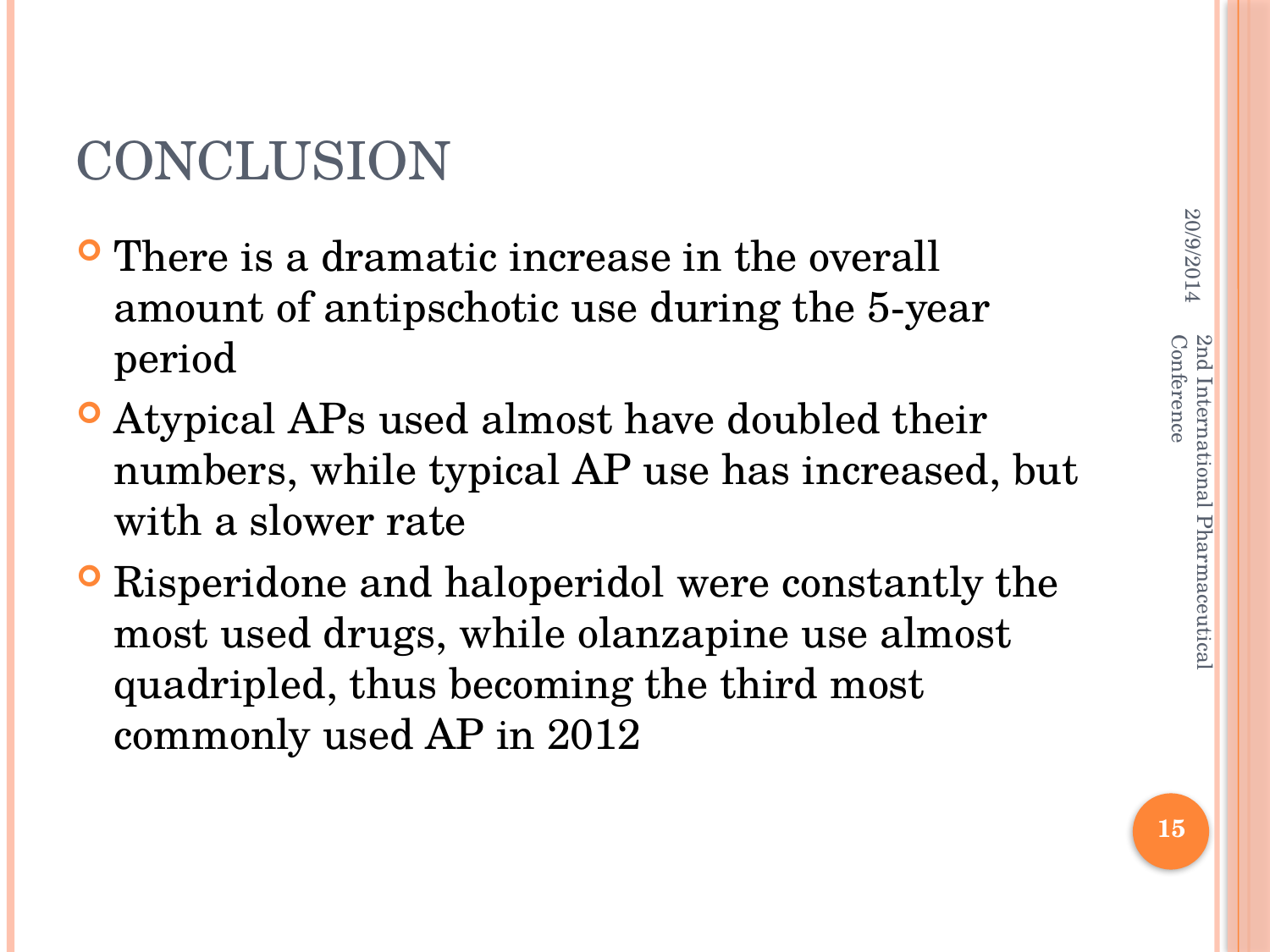

# Conclusion
20/9/2014
There is a dramatic increase in the overall amount of antipschotic use during the 5-year period
Atypical APs used almost have doubled their numbers, while typical AP use has increased, but with a slower rate
Risperidone and haloperidol were constantly the most used drugs, while olanzapine use almost quadripled, thus becoming the third most commonly used AP in 2012

2nd International Pharmaceutical Conference
15